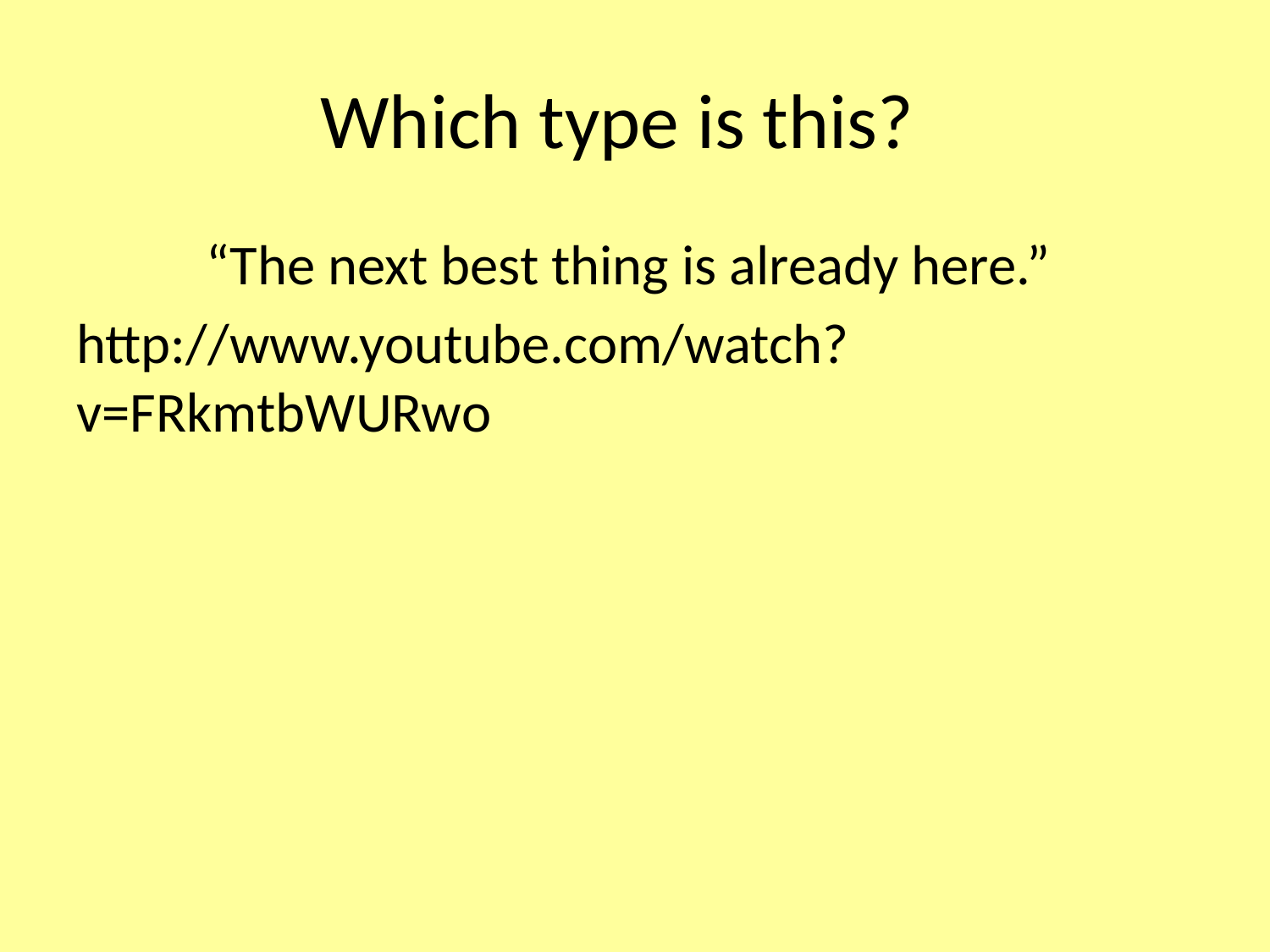

# Which type is this?
“The next best thing is already here.”
http://www.youtube.com/watch?v=FRkmtbWURwo